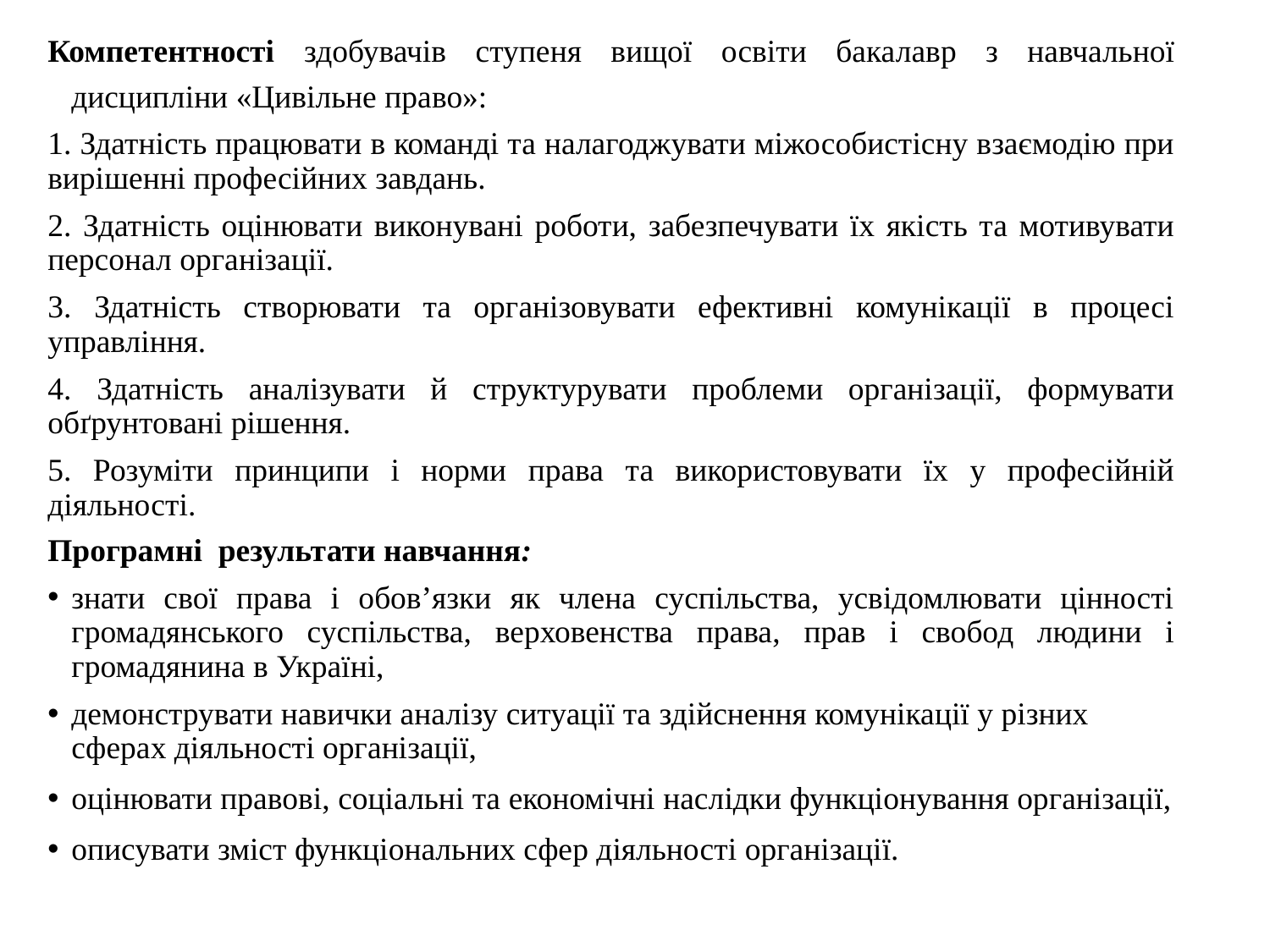

Компетентності здобувачів ступеня вищої освіти бакалавр з навчальної дисципліни «Цивільне право»:
1. Здатність працювати в команді та налагоджувати міжособистісну взаємодію при вирішенні професійних завдань.
2. Здатність оцінювати виконувані роботи, забезпечувати їх якість та мотивувати персонал організації.
3. Здатність створювати та організовувати ефективні комунікації в процесі управління.
4. Здатність аналізувати й структурувати проблеми організації, формувати обґрунтовані рішення.
5. Розуміти принципи і норми права та використовувати їх у професійній діяльності.
Програмні  результати навчання:
знати свої права і обов’язки як члена суспільства, усвідомлювати цінності громадянського суспільства, верховенства права, прав і свобод людини і громадянина в Україні,
демонструвати навички аналізу ситуації та здійснення комунікації у різних сферах діяльності організації,
оцінювати правові, соціальні та економічні наслідки функціонування організації,
описувати зміст функціональних сфер діяльності організації.